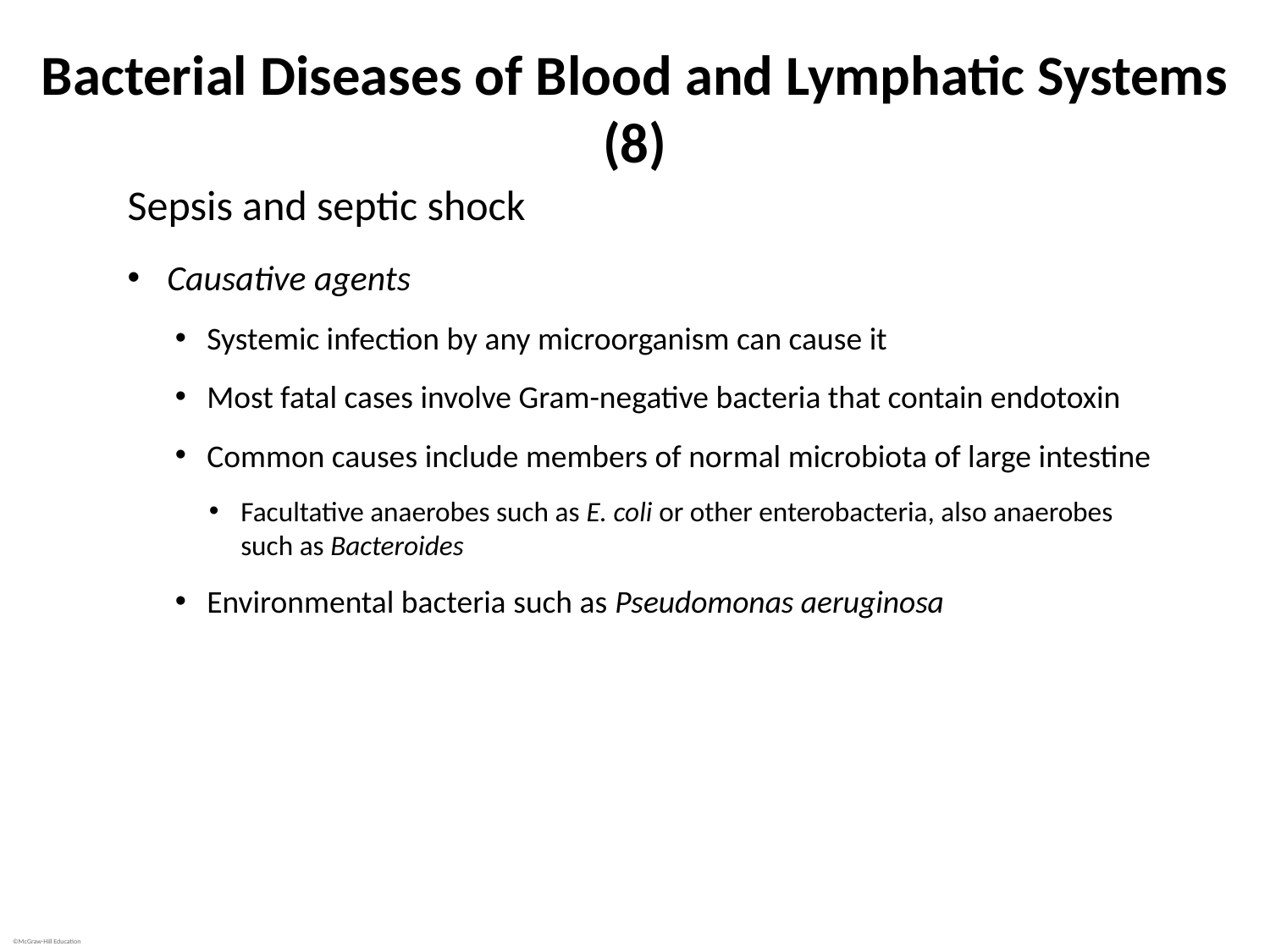

# Bacterial Diseases of Blood and Lymphatic Systems (8)
Sepsis and septic shock
Causative agents
Systemic infection by any microorganism can cause it
Most fatal cases involve Gram-negative bacteria that contain endotoxin
Common causes include members of normal microbiota of large intestine
Facultative anaerobes such as E. coli or other enterobacteria, also anaerobes such as Bacteroides
Environmental bacteria such as Pseudomonas aeruginosa